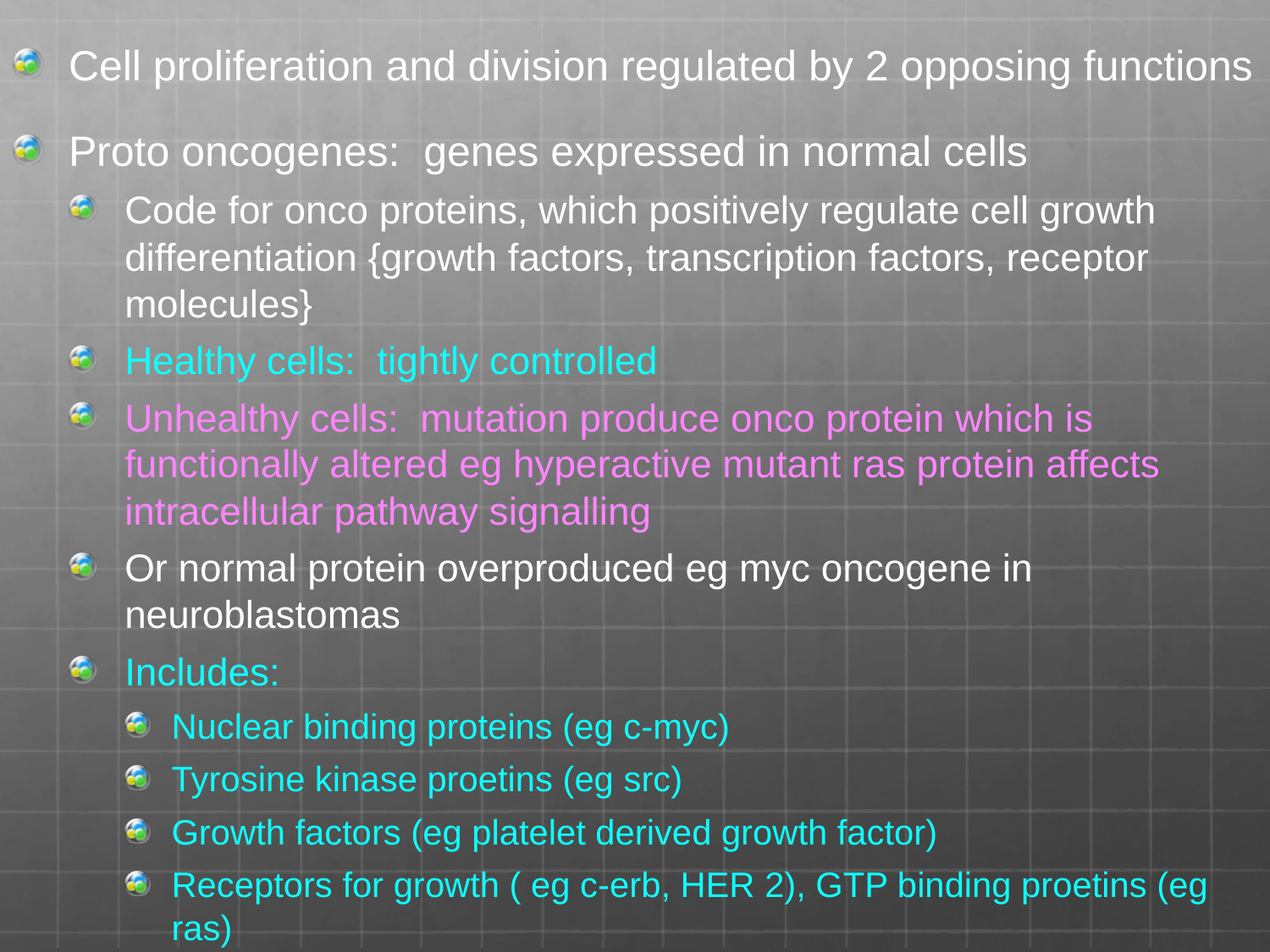

Cell proliferation and division regulated by 2 opposing functions
Proto oncogenes:  genes expressed in normal cells
Code for onco proteins, which positively regulate cell growth differentiation {growth factors, transcription factors, receptor molecules}
Healthy cells:  tightly controlled
Unhealthy cells:  mutation produce onco protein which is functionally altered eg hyperactive mutant ras protein affects intracellular pathway signalling
Or normal protein overproduced eg myc oncogene in neuroblastomas
Includes:
Nuclear binding proteins (eg c-myc)
Tyrosine kinase proetins (eg src)
Growth factors (eg platelet derived growth factor)
Receptors for growth ( eg c-erb, HER 2), GTP binding proetins (eg ras)